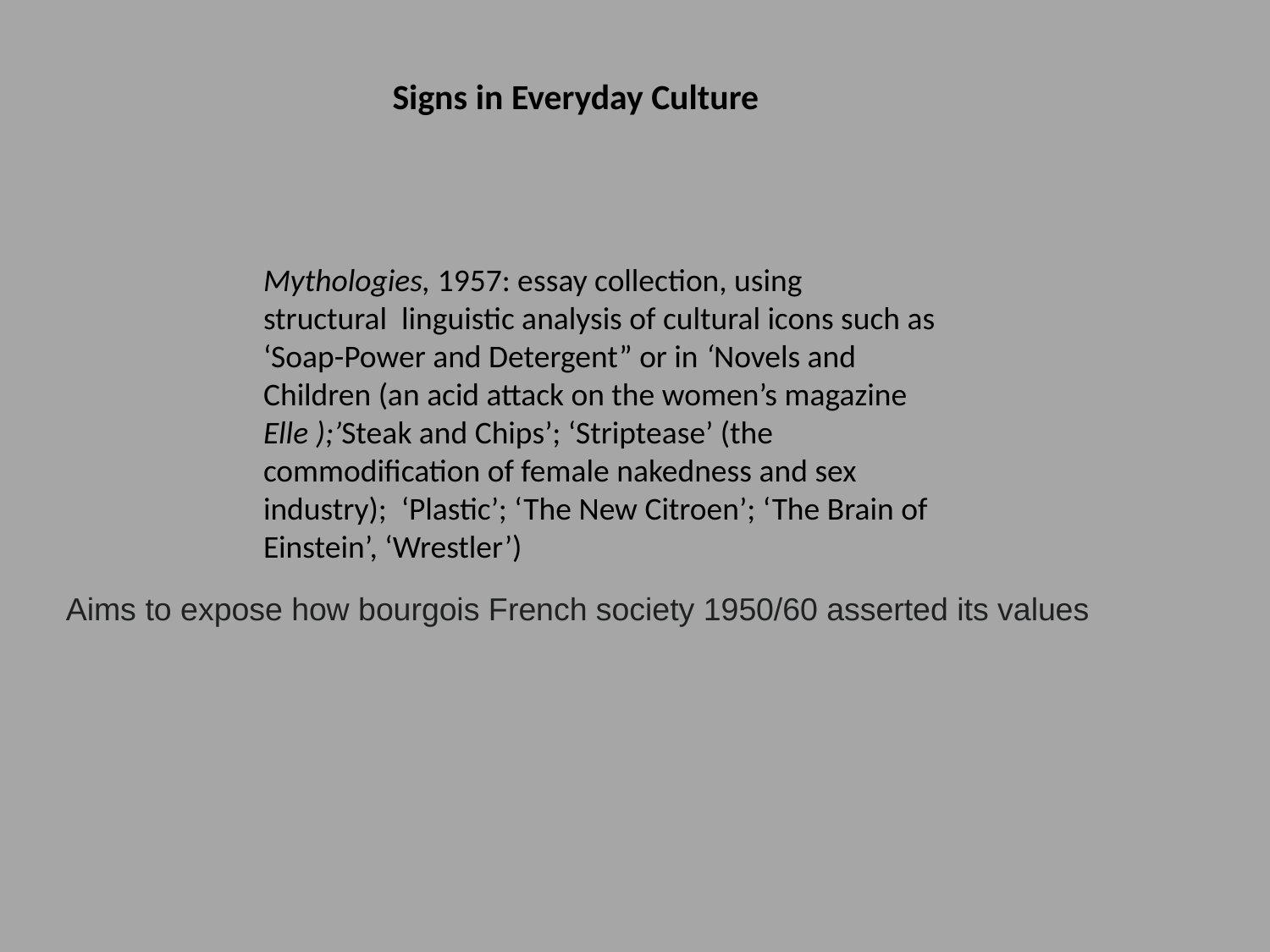

Signs in Everyday Culture
Mythologies, 1957: essay collection, using   structural  linguistic analysis of cultural icons such as ‘Soap-Power and Detergent” or in ‘Novels and Children (an acid attack on the women’s magazine Elle );’Steak and Chips’; ‘Striptease’ (the commodification of female nakedness and sex industry);  ‘Plastic’; ‘The New Citroen’; ‘The Brain of Einstein’, ‘Wrestler’)

Aims to expose how bourgois French society 1950/60 asserted its values